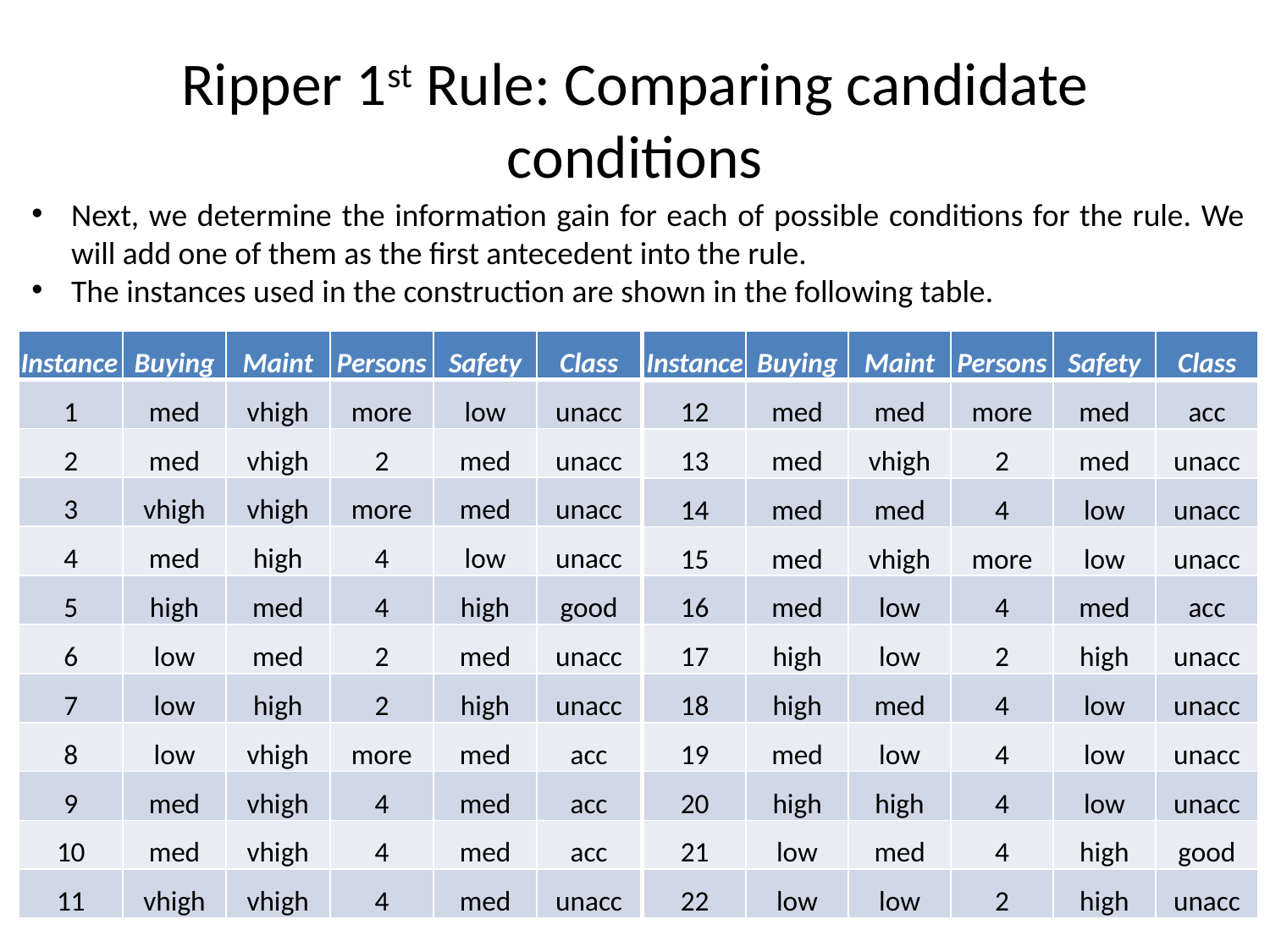

# Ripper 1st Rule: Comparing candidate conditions
Next, we determine the information gain for each of possible conditions for the rule. We will add one of them as the first antecedent into the rule.
The instances used in the construction are shown in the following table.
| Instance | Buying | Maint | Persons | Safety | Class |
| --- | --- | --- | --- | --- | --- |
| 1 | med | vhigh | more | low | unacc |
| 2 | med | vhigh | 2 | med | unacc |
| 3 | vhigh | vhigh | more | med | unacc |
| 4 | med | high | 4 | low | unacc |
| 5 | high | med | 4 | high | good |
| 6 | low | med | 2 | med | unacc |
| 7 | low | high | 2 | high | unacc |
| 8 | low | vhigh | more | med | acc |
| 9 | med | vhigh | 4 | med | acc |
| 10 | med | vhigh | 4 | med | acc |
| 11 | vhigh | vhigh | 4 | med | unacc |
| Instance | Buying | Maint | Persons | Safety | Class |
| --- | --- | --- | --- | --- | --- |
| 12 | med | med | more | med | acc |
| 13 | med | vhigh | 2 | med | unacc |
| 14 | med | med | 4 | low | unacc |
| 15 | med | vhigh | more | low | unacc |
| 16 | med | low | 4 | med | acc |
| 17 | high | low | 2 | high | unacc |
| 18 | high | med | 4 | low | unacc |
| 19 | med | low | 4 | low | unacc |
| 20 | high | high | 4 | low | unacc |
| 21 | low | med | 4 | high | good |
| 22 | low | low | 2 | high | unacc |
5